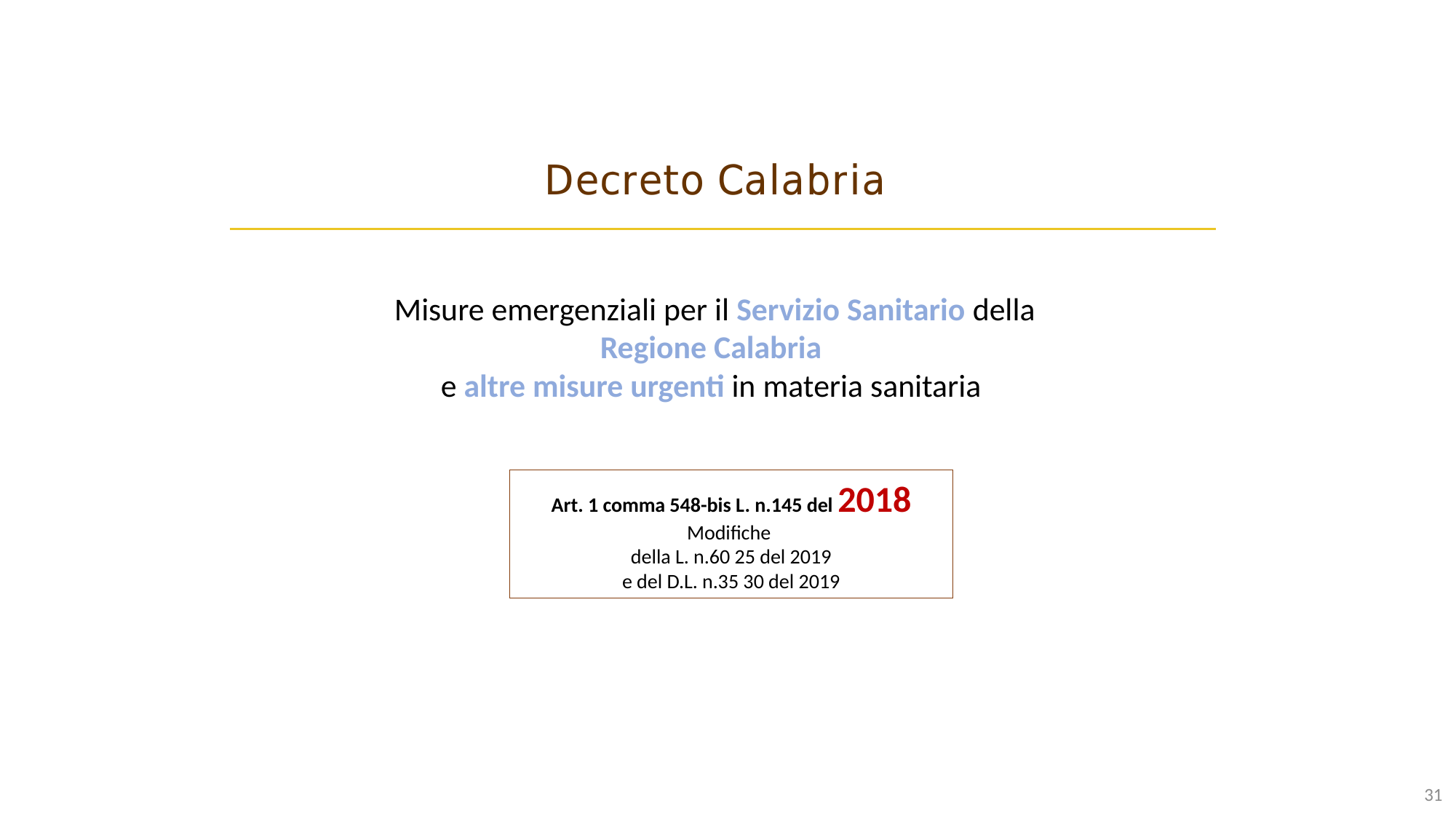

Decreto Calabria
Misure emergenziali per il Servizio Sanitario della Regione Calabria
e altre misure urgenti in materia sanitaria
Art. 1 comma 548-bis L. n.145 del 2018
Modifiche
della L. n.60 25 del 2019
e del D.L. n.35 30 del 2019
31